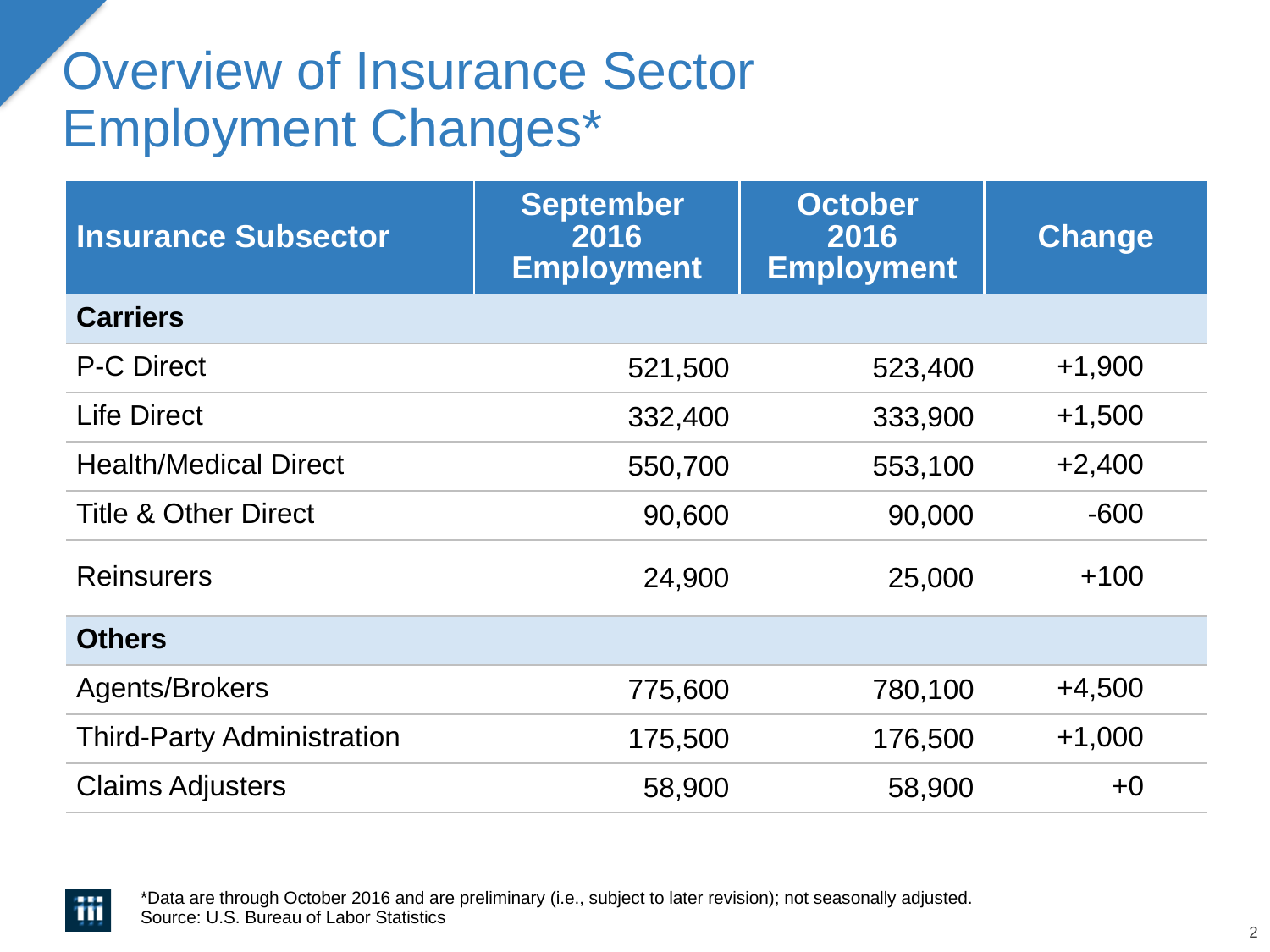

# Overview of Insurance Sector Employment Changes*
| Insurance Subsector | September 2016 Employment | October 2016 Employment | Change |
| --- | --- | --- | --- |
| Carriers |  |  |  |
| P-C Direct | 521,500 | 523,400 | +1,900 |
| Life Direct | 332,400 | 333,900 | +1,500 |
| Health/Medical Direct | 550,700 | 553,100 | +2,400 |
| Title & Other Direct | 90,600 | 90,000 | -600 |
| Reinsurers | 24,900 | 25,000 | +100 |
| Others |  |  |  |
| Agents/Brokers | 775,600 | 780,100 | +4,500 |
| Third-Party Administration | 175,500 | 176,500 | +1,000 |
| Claims Adjusters | 58,900 | 58,900 | +0 |
*Data are through October 2016 and are preliminary (i.e., subject to later revision); not seasonally adjusted.
Source: U.S. Bureau of Labor Statistics